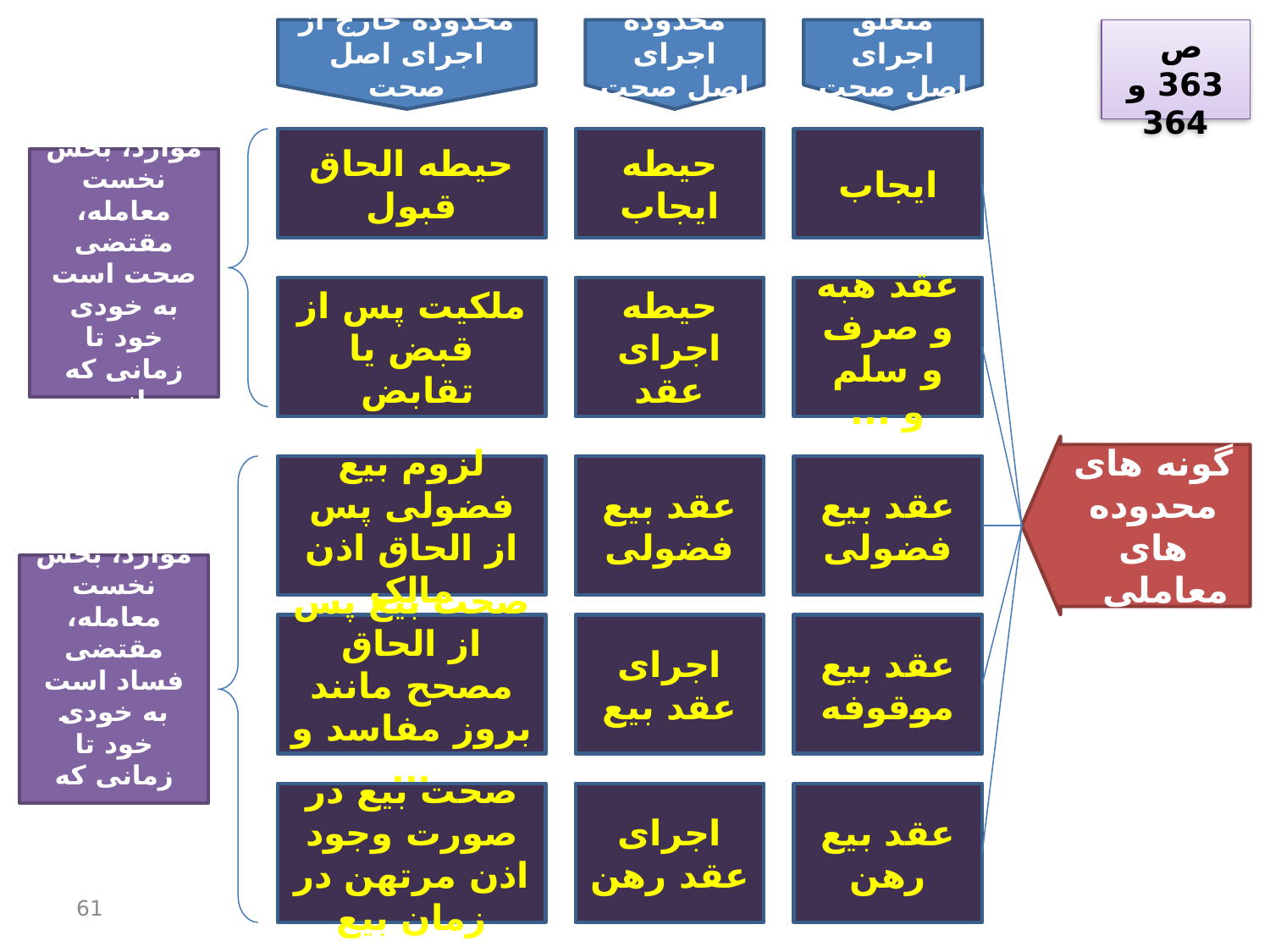

محدوده خارج از اجرای اصل صحت
محدوده اجرای اصل صحت
متعلق اجرای اصل صحت
ص  363 و 364

حیطه الحاق قبول
حیطه ایجاب
ایجاب
در این موارد، بخش نخست معامله، مقتضی صحت است به خودی خود تا زمانی که مانعی عارض شود.
ملکیت پس از قبض یا تقابض
حیطه اجرای عقد
عقد هبه و صرف و سلم و ...
گونه های محدوده های معاملی

لزوم بیع فضولی پس از الحاق اذن مالک
عقد بیع فضولی
عقد بیع فضولی
در این موارد، بخش نخست معامله، مقتضی فساد است به خودی خود تا زمانی که مصححی عارض شود.
صحت بیع پس از الحاق مصحح مانند بروز مفاسد و ...
اجرای عقد بیع
عقد بیع موقوفه
صحت بیع در صورت وجود اذن مرتهن در زمان بیع
اجرای عقد رهن
عقد بیع رهن
61